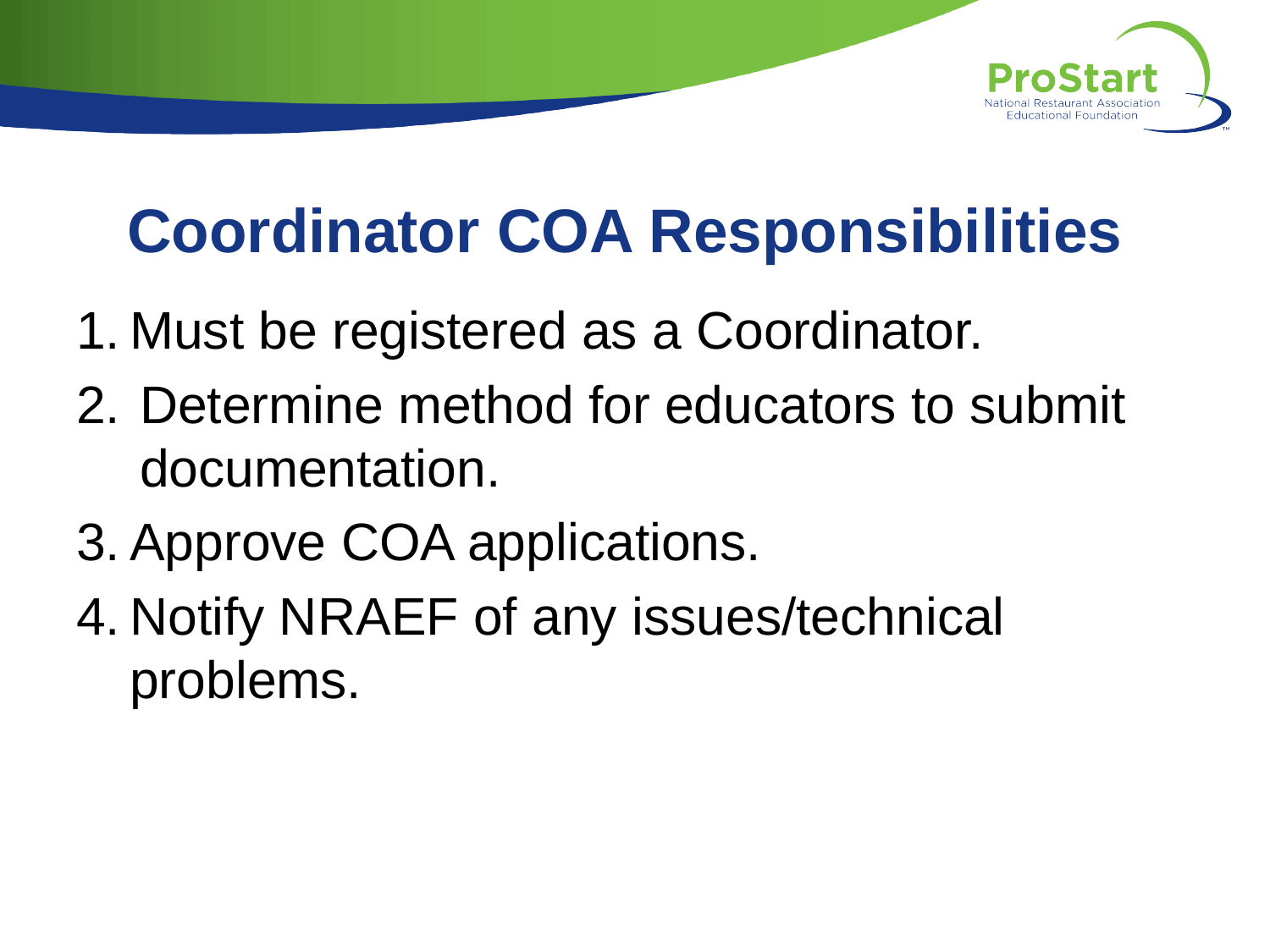

# Coordinator COA Responsibilities
Must be registered as a Coordinator.
Determine method for educators to submit documentation.
Approve COA applications.
Notify NRAEF of any issues/technical problems.